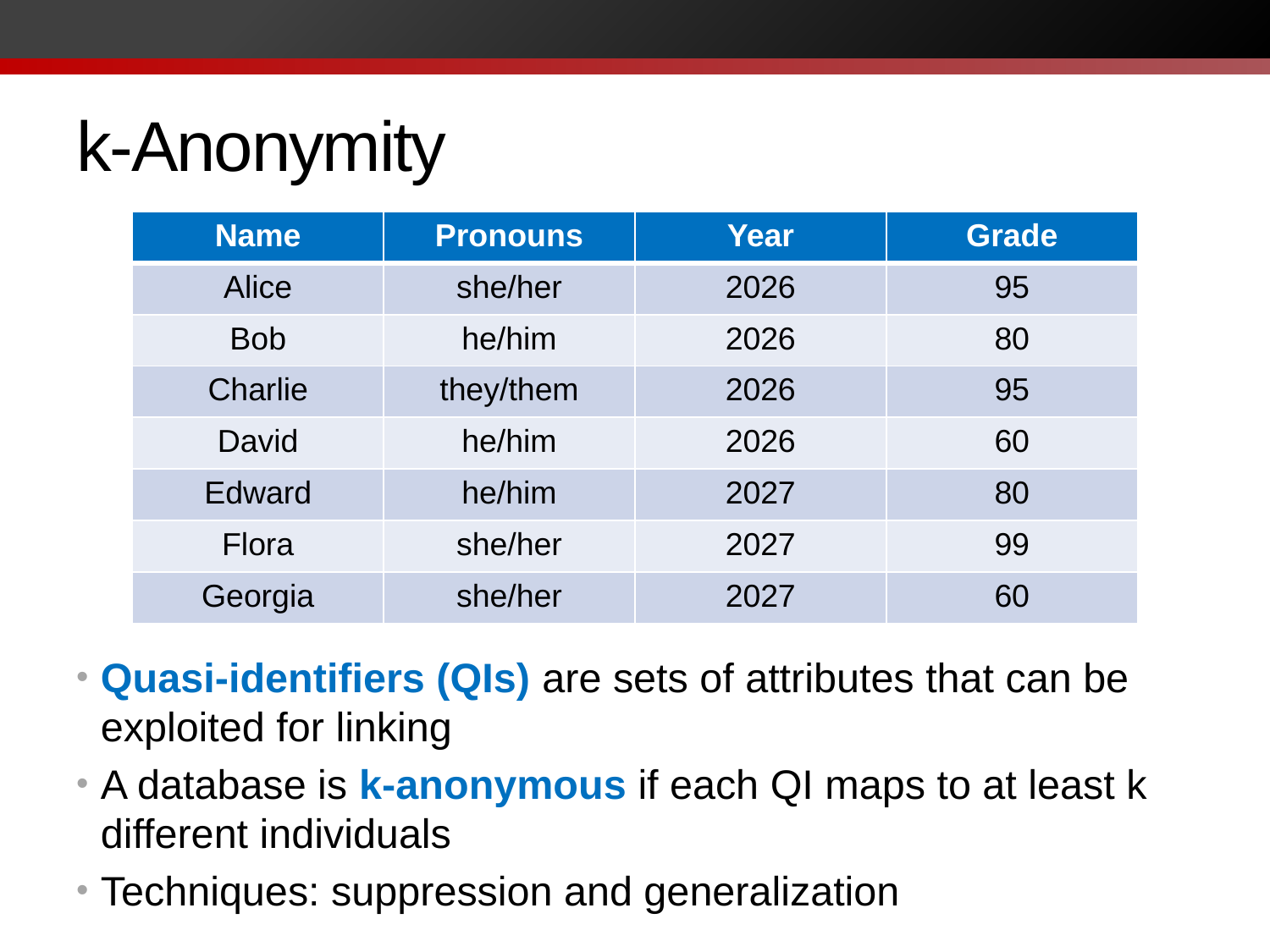

# k-Anonymity
| Name | Pronouns | Year | Grade |
| --- | --- | --- | --- |
| Alice | she/her | 2026 | 95 |
| Bob | he/him | 2026 | 80 |
| Charlie | they/them | 2026 | 95 |
| David | he/him | 2026 | 60 |
| Edward | he/him | 2027 | 80 |
| Flora | she/her | 2027 | 99 |
| Georgia | she/her | 2027 | 60 |
Quasi-identifiers (QIs) are sets of attributes that can be exploited for linking
A database is k-anonymous if each QI maps to at least k different individuals
Techniques: suppression and generalization